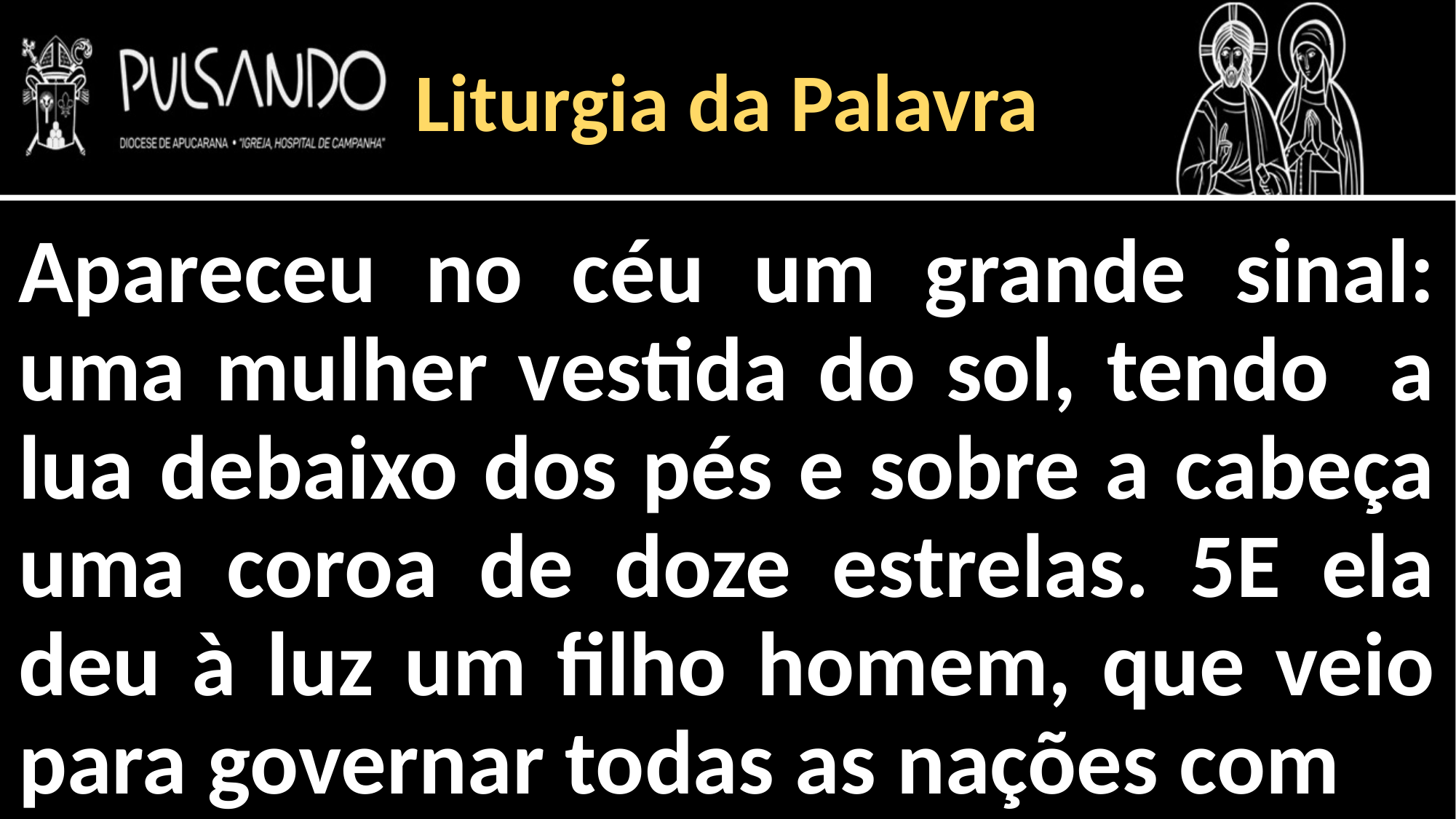

Liturgia da Palavra
Apareceu no céu um grande sinal: uma mulher vestida do sol, tendo  a lua debaixo dos pés e sobre a cabeça uma coroa de doze estrelas. 5E ela deu à luz um filho homem, que veio para governar todas as nações com